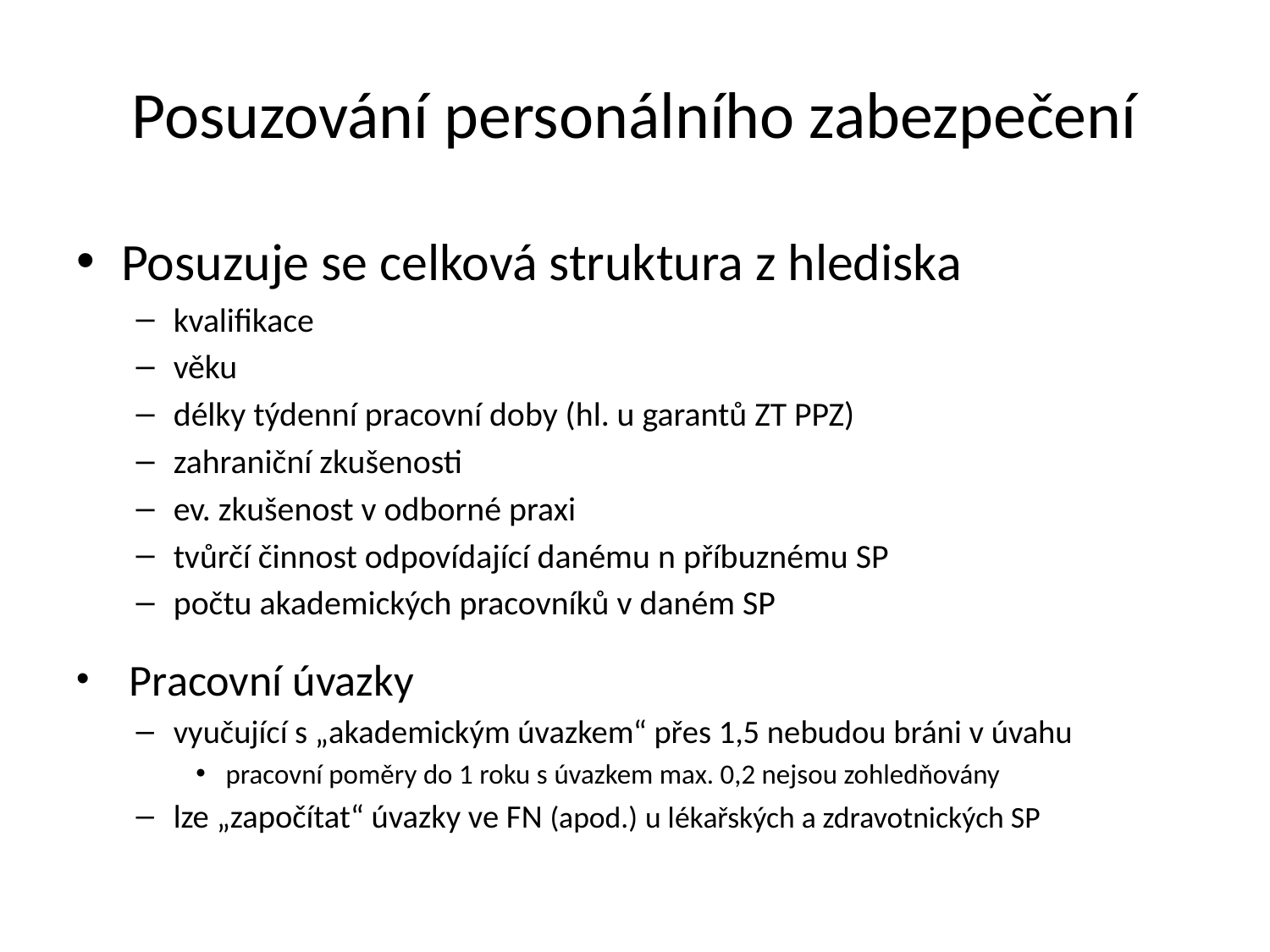

# Posuzování personálního zabezpečení
Posuzuje se celková struktura z hlediska
kvalifikace
věku
délky týdenní pracovní doby (hl. u garantů ZT PPZ)
zahraniční zkušenosti
ev. zkušenost v odborné praxi
tvůrčí činnost odpovídající danému n příbuznému SP
počtu akademických pracovníků v daném SP

 Pracovní úvazky
vyučující s „akademickým úvazkem“ přes 1,5 nebudou bráni v úvahu
pracovní poměry do 1 roku s úvazkem max. 0,2 nejsou zohledňovány
lze „započítat“ úvazky ve FN (apod.) u lékařských a zdravotnických SP